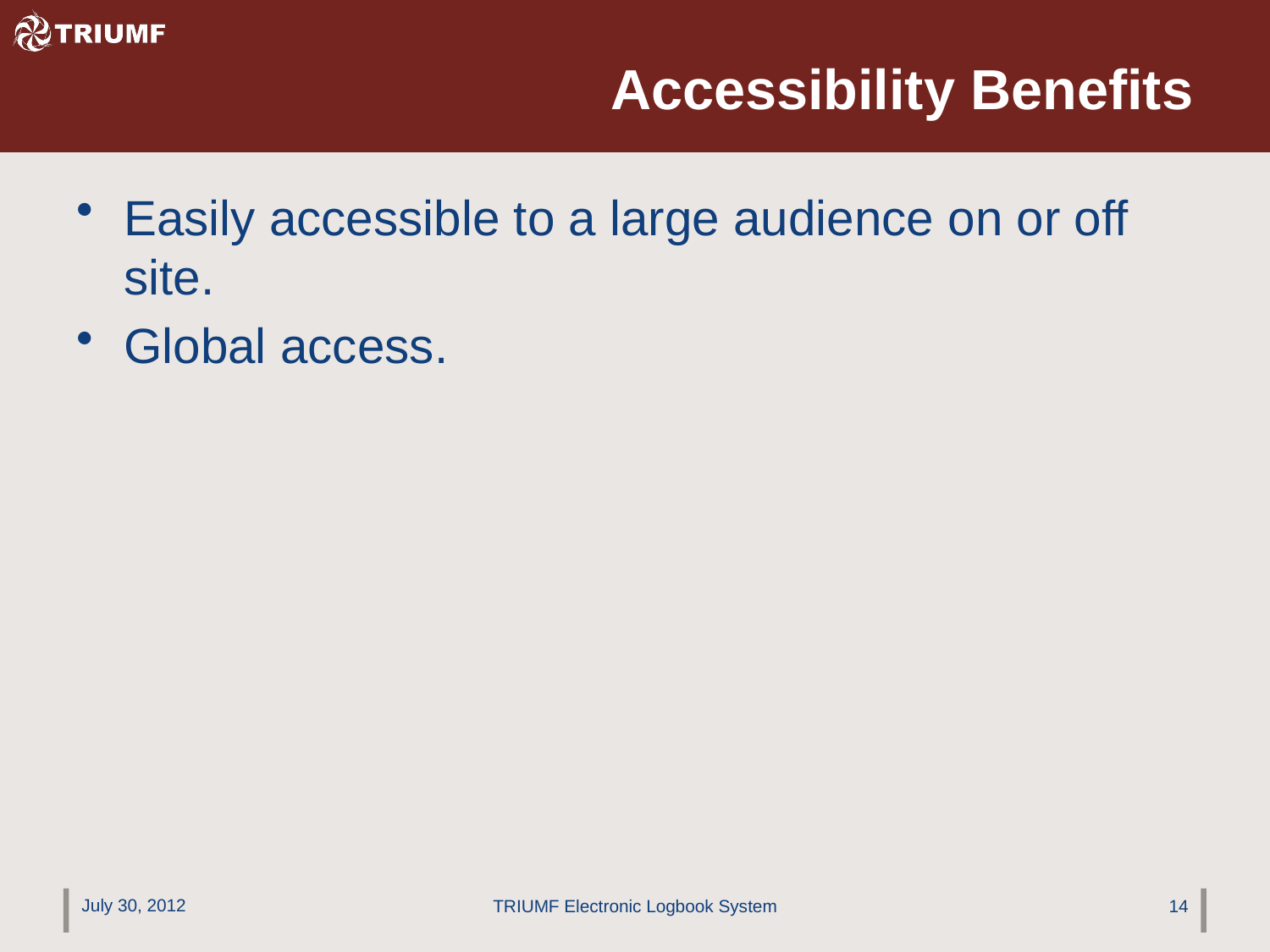

# Accessibility Benefits
Easily accessible to a large audience on or off site.
Global access.

July 30, 2012
TRIUMF Electronic Logbook System
14